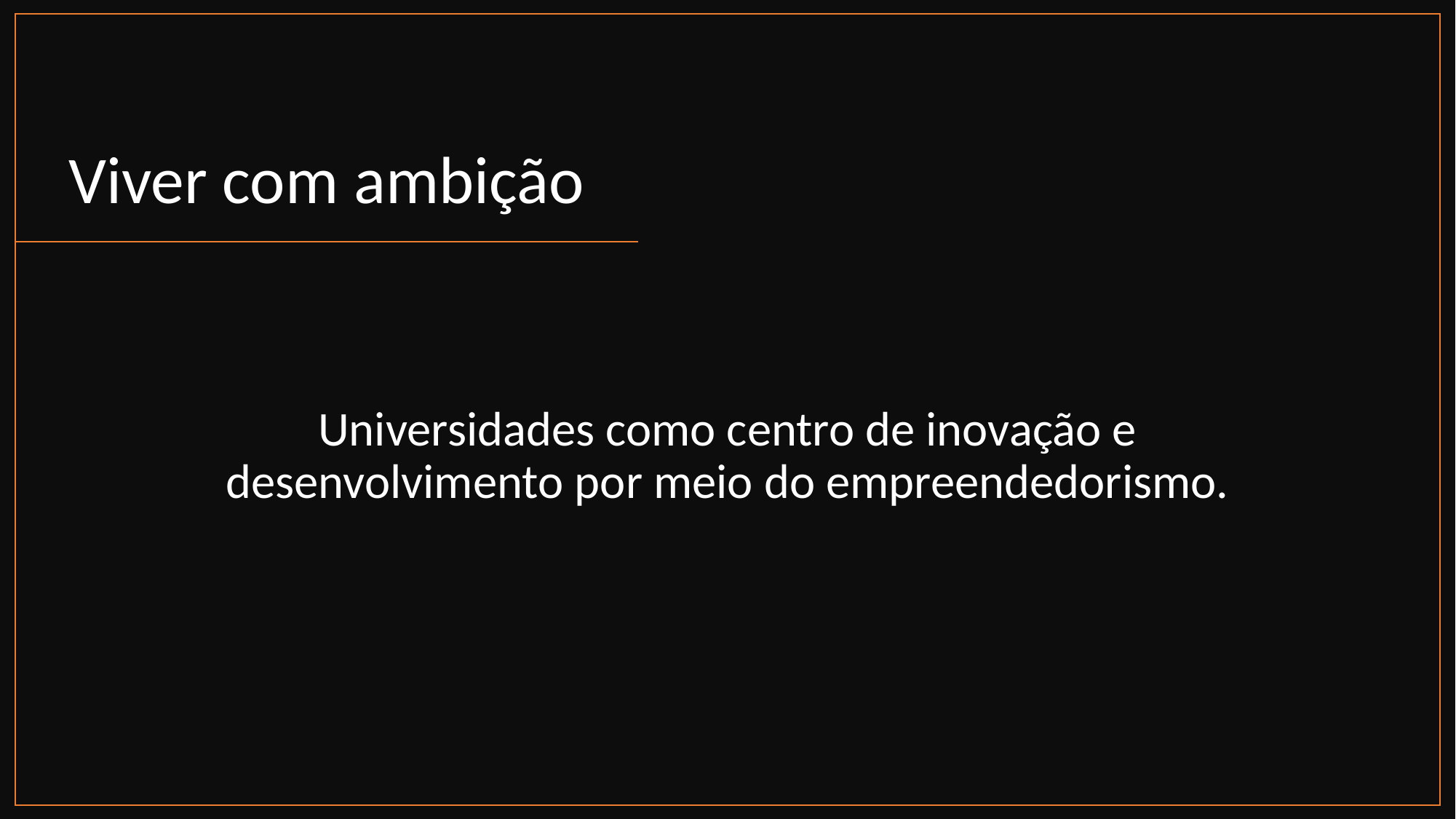

# Viver com ambição

Universidades como centro de inovação e desenvolvimento por meio do empreendedorismo.